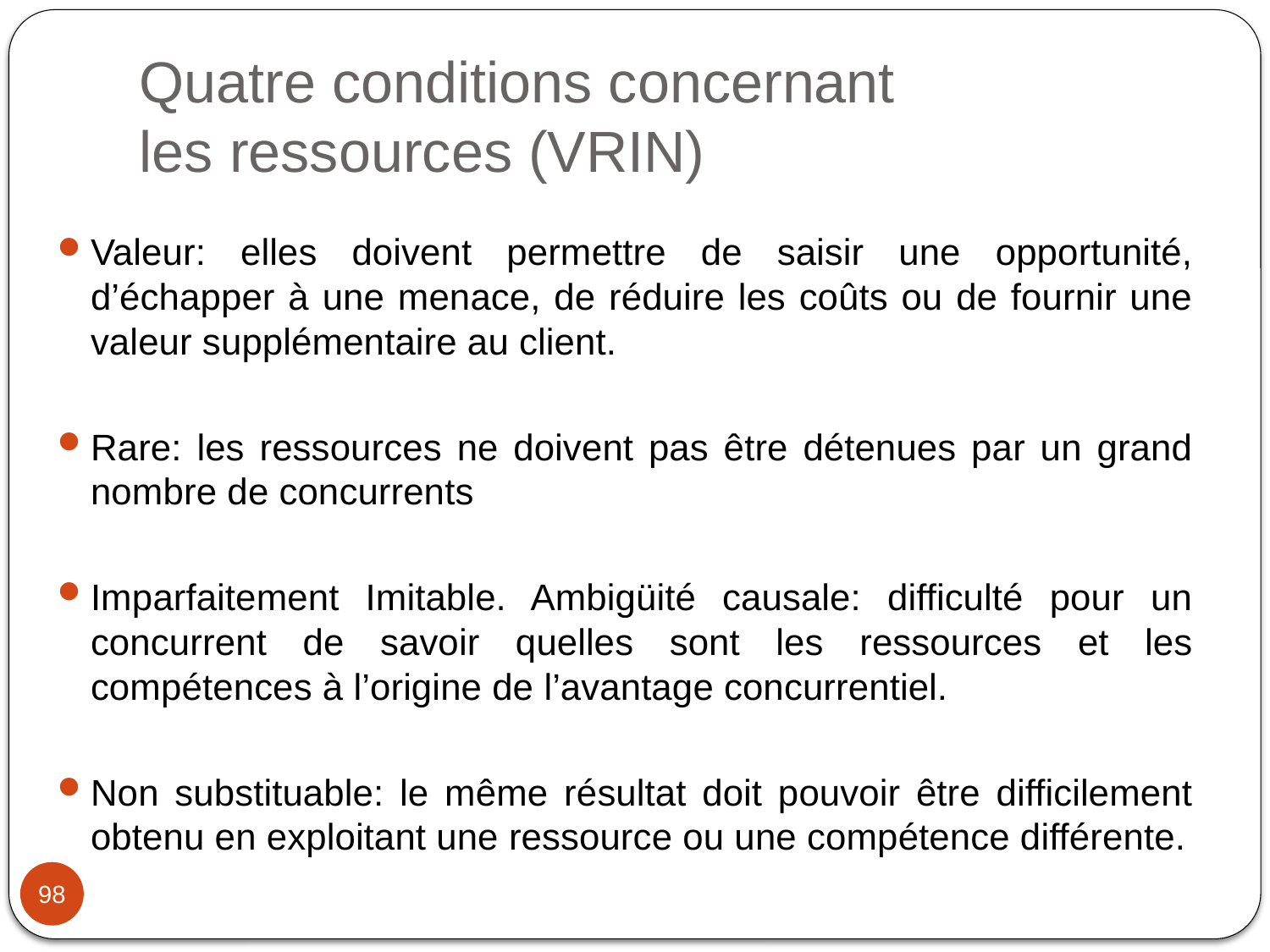

# Quatre conditions concernant les ressources (VRIN)
Valeur: elles doivent permettre de saisir une opportunité, d’échapper à une menace, de réduire les coûts ou de fournir une valeur supplémentaire au client.

Rare: les ressources ne doivent pas être détenues par un grand nombre de concurrents

Imparfaitement Imitable. Ambigüité causale: difficulté pour un concurrent de savoir quelles sont les ressources et les compétences à l’origine de l’avantage concurrentiel.

Non substituable: le même résultat doit pouvoir être difficilement obtenu en exploitant une ressource ou une compétence différente.
98